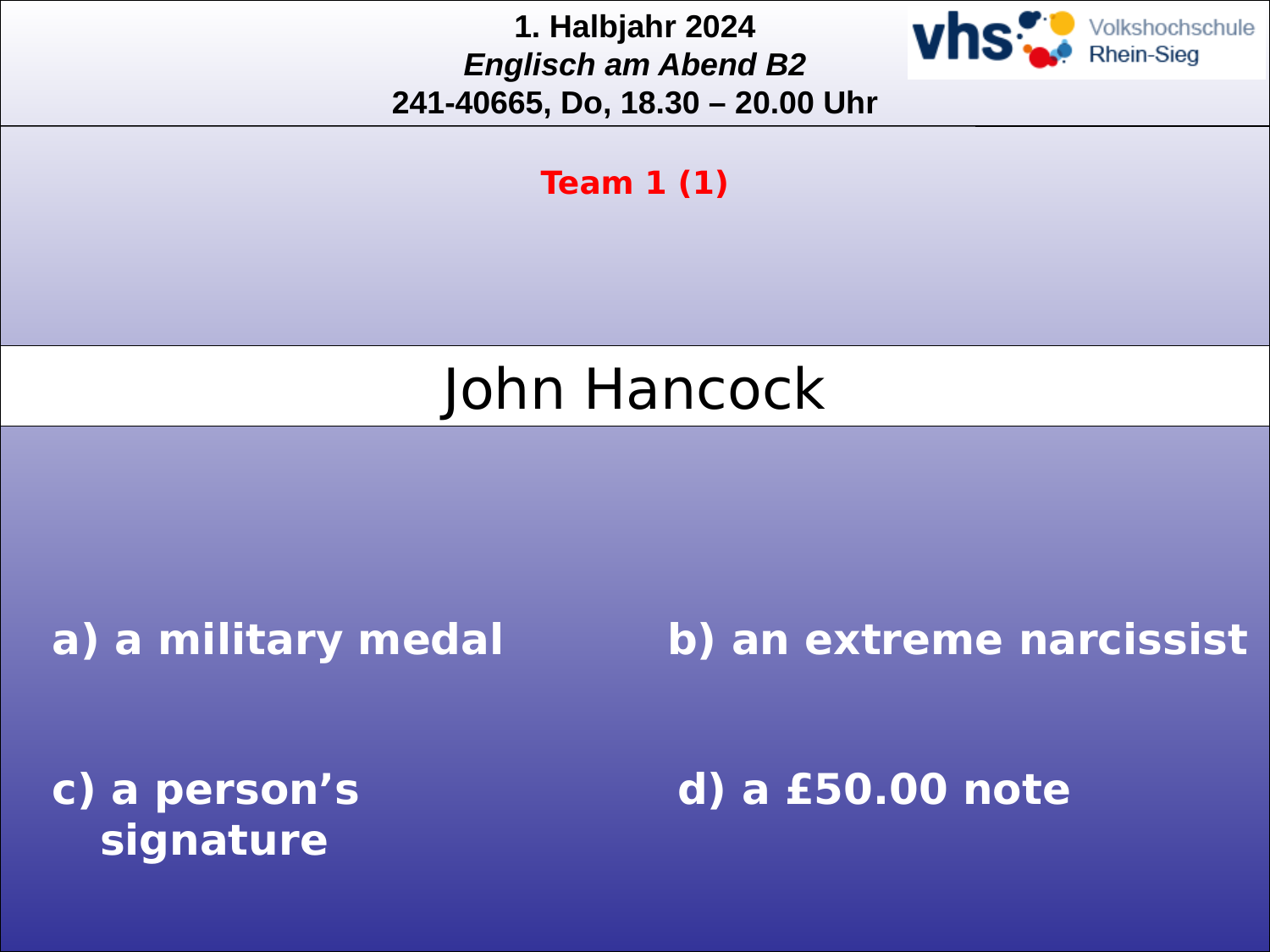

Team 1 (1)
# John Hancock
 a military medal
b) an extreme narcissist
c) a person’s signature
d) a £50.00 note